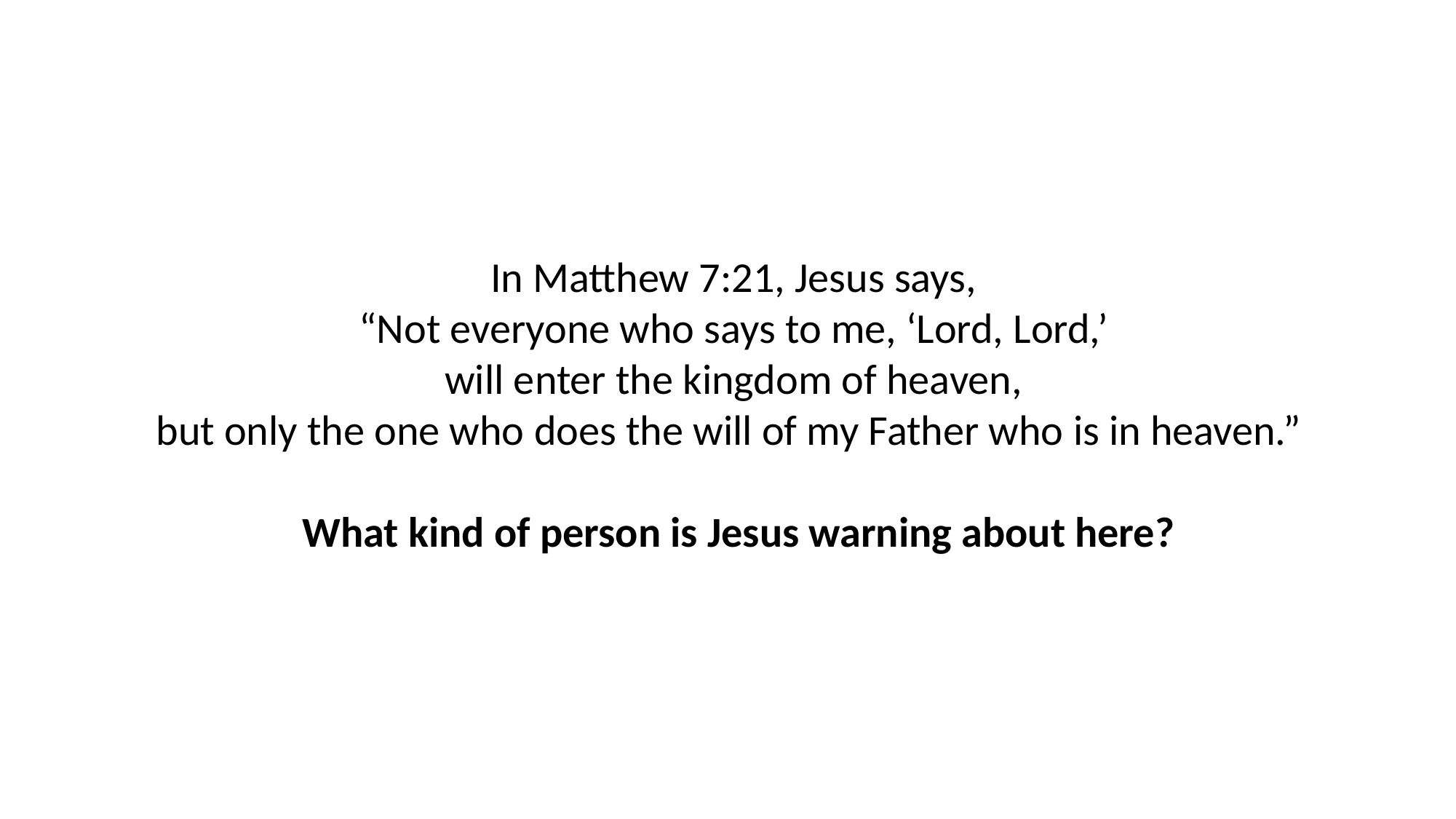

In Matthew 7:21, Jesus says,
“Not everyone who says to me, ‘Lord, Lord,’
will enter the kingdom of heaven,
but only the one who does the will of my Father who is in heaven.”

What kind of person is Jesus warning about here?